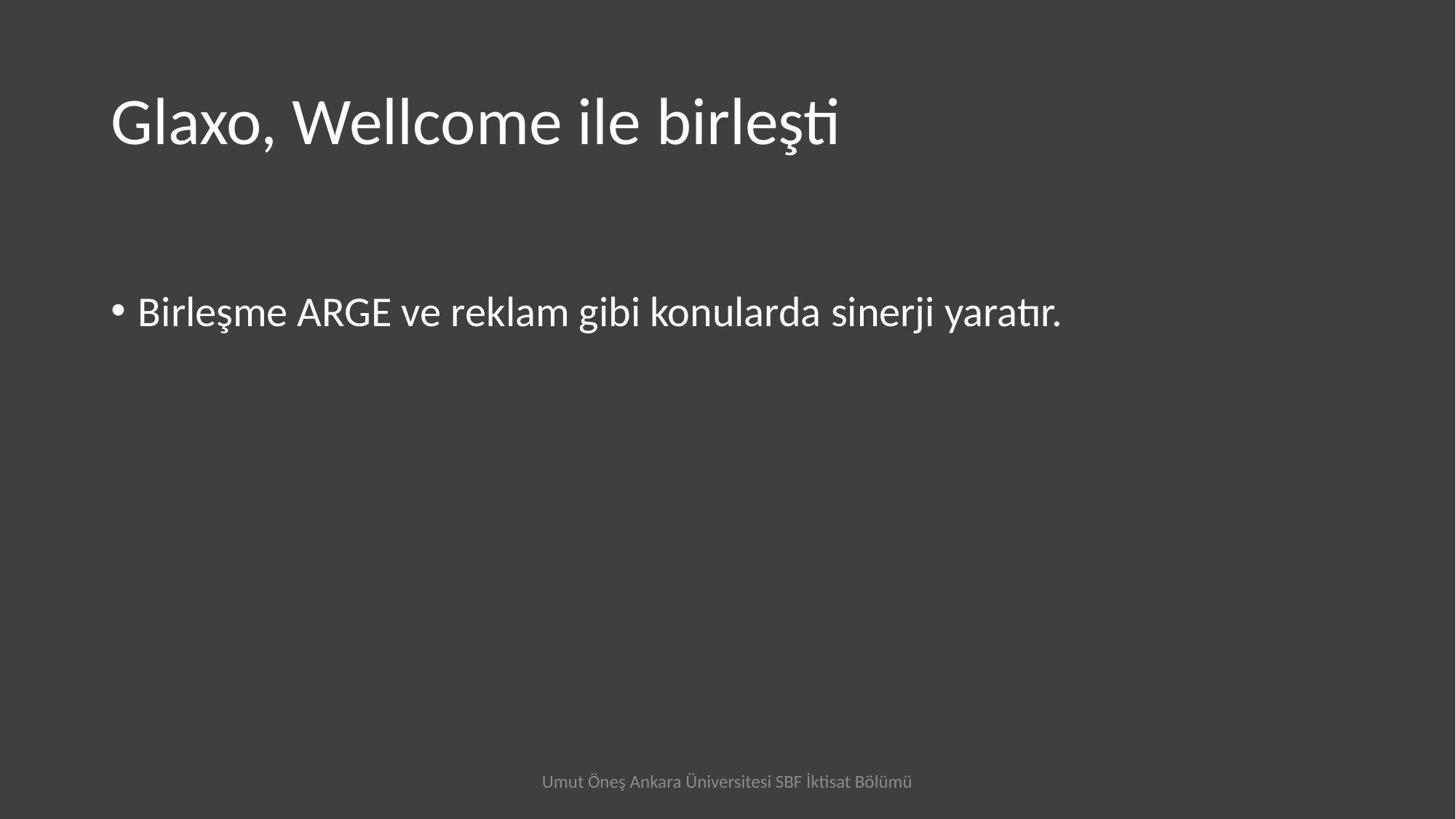

# Glaxo, Wellcome ile birleşti

Birleşme ARGE ve reklam gibi konularda sinerji yaratır.

Umut Öneş Ankara Üniversitesi SBF İktisat Bölümü